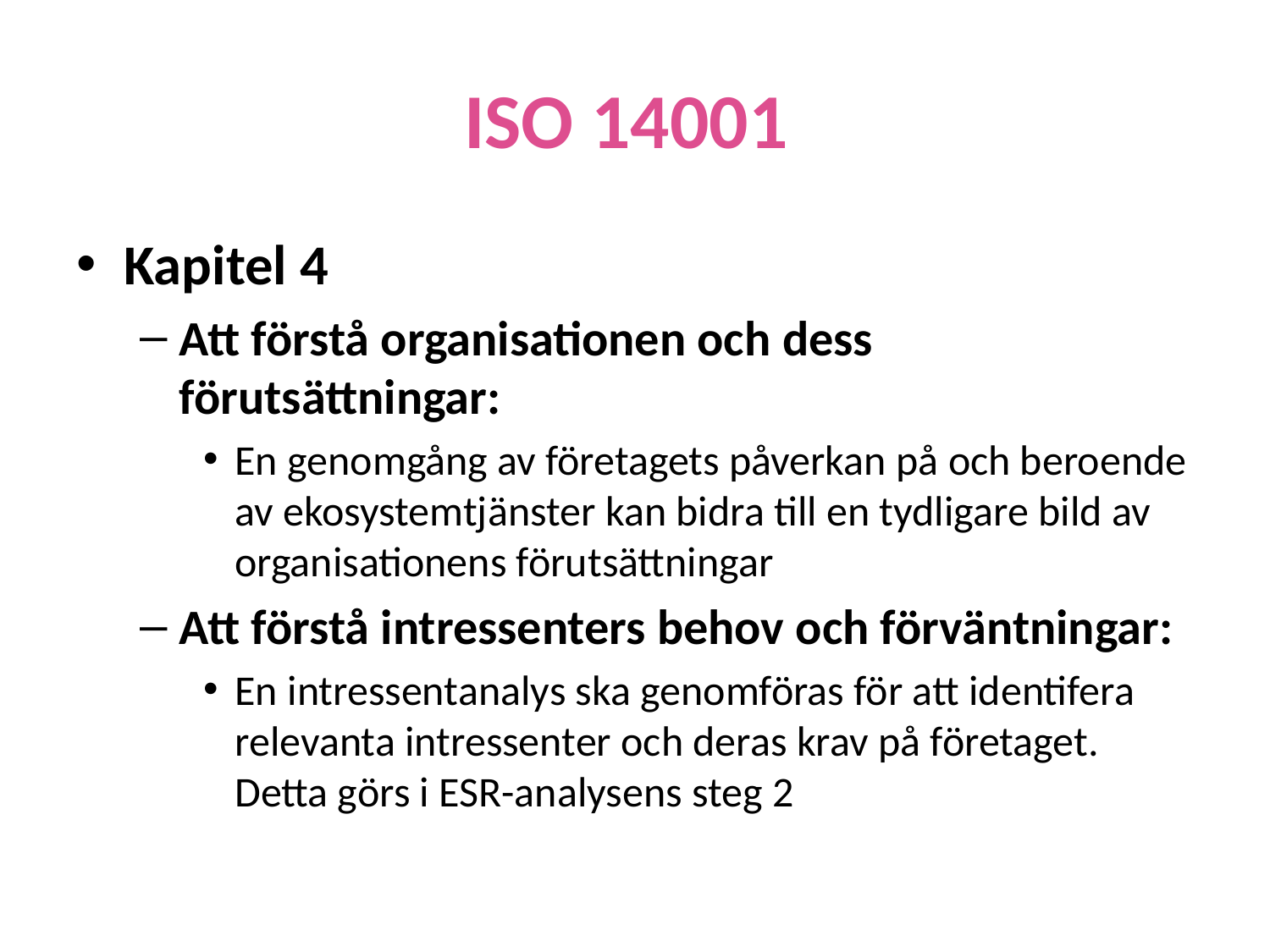

# ISO 14001
Kapitel 4
Att förstå organisationen och dess förutsättningar:
En genomgång av företagets påverkan på och beroende av ekosystemtjänster kan bidra till en tydligare bild av organisationens förutsättningar
Att förstå intressenters behov och förväntningar:
En intressentanalys ska genomföras för att identifera relevanta intressenter och deras krav på företaget. Detta görs i ESR-analysens steg 2